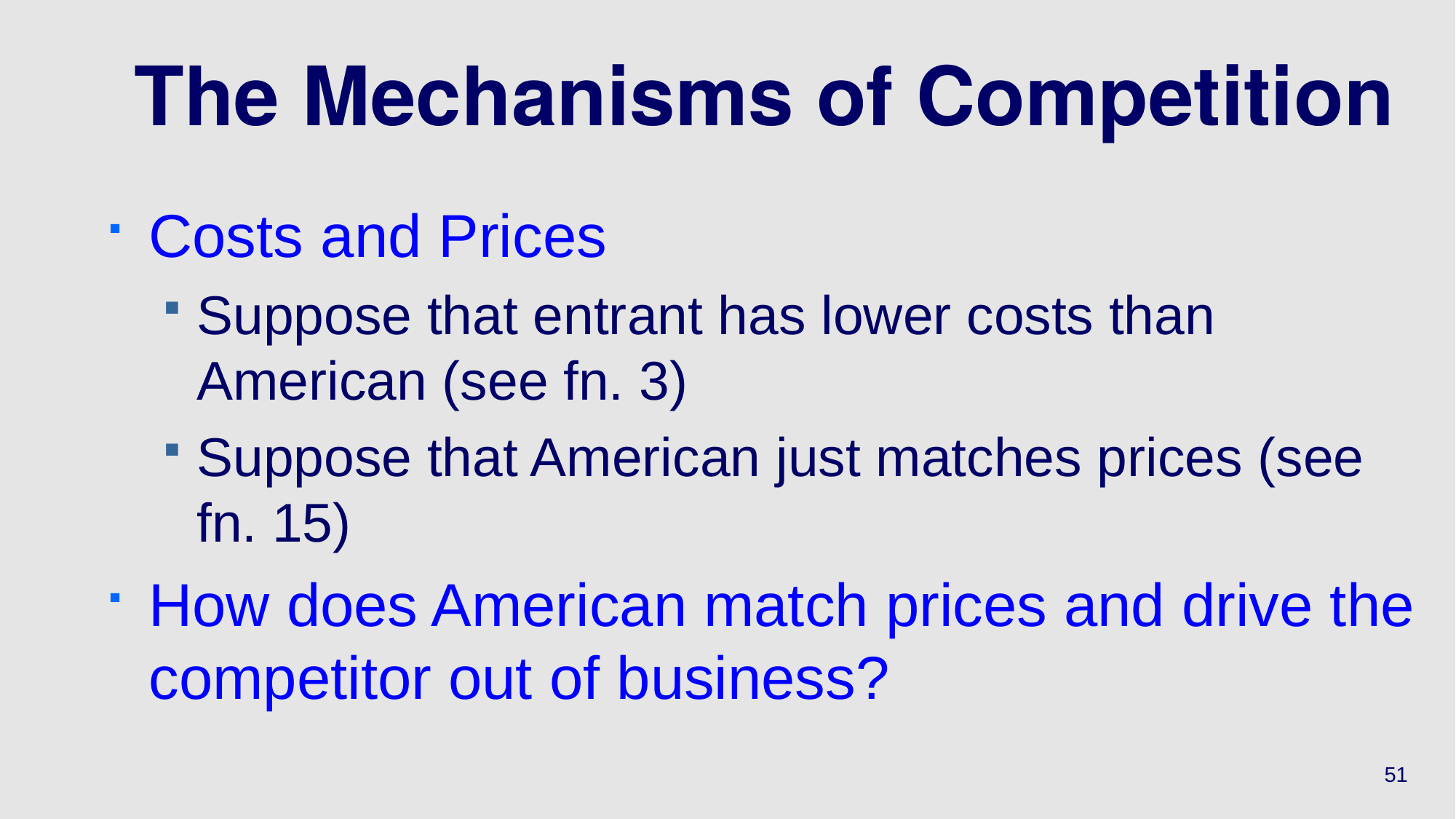

# The Mechanisms of Competition
Costs and Prices
Suppose that entrant has lower costs than American (see fn. 3)
Suppose that American just matches prices (see fn. 15)
How does American match prices and drive the competitor out of business?
51